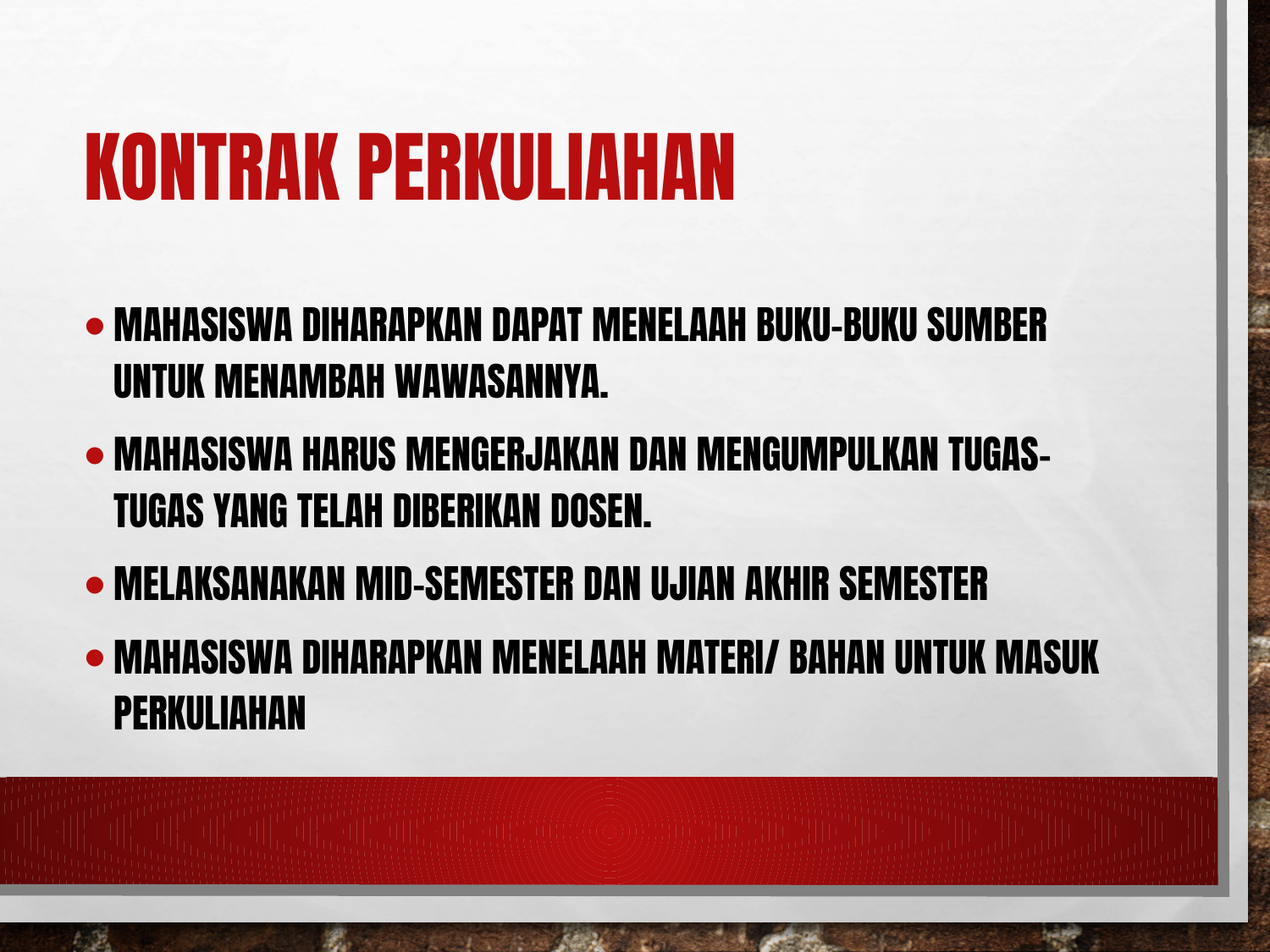

# Kontrak Perkuliahan
Mahasiswa diharapkan dapat menelaah buku-buku sumber untuk menambah wawasannya.
Mahasiswa harus mengerjakan dan mengumpulkan tugas-tugas yang telah diberikan dosen.
Melaksanakan mid-semester dan ujian akhir semester
Mahasiswa diharapkan menelaah materi/ bahan untuk masuk  perkuliahan